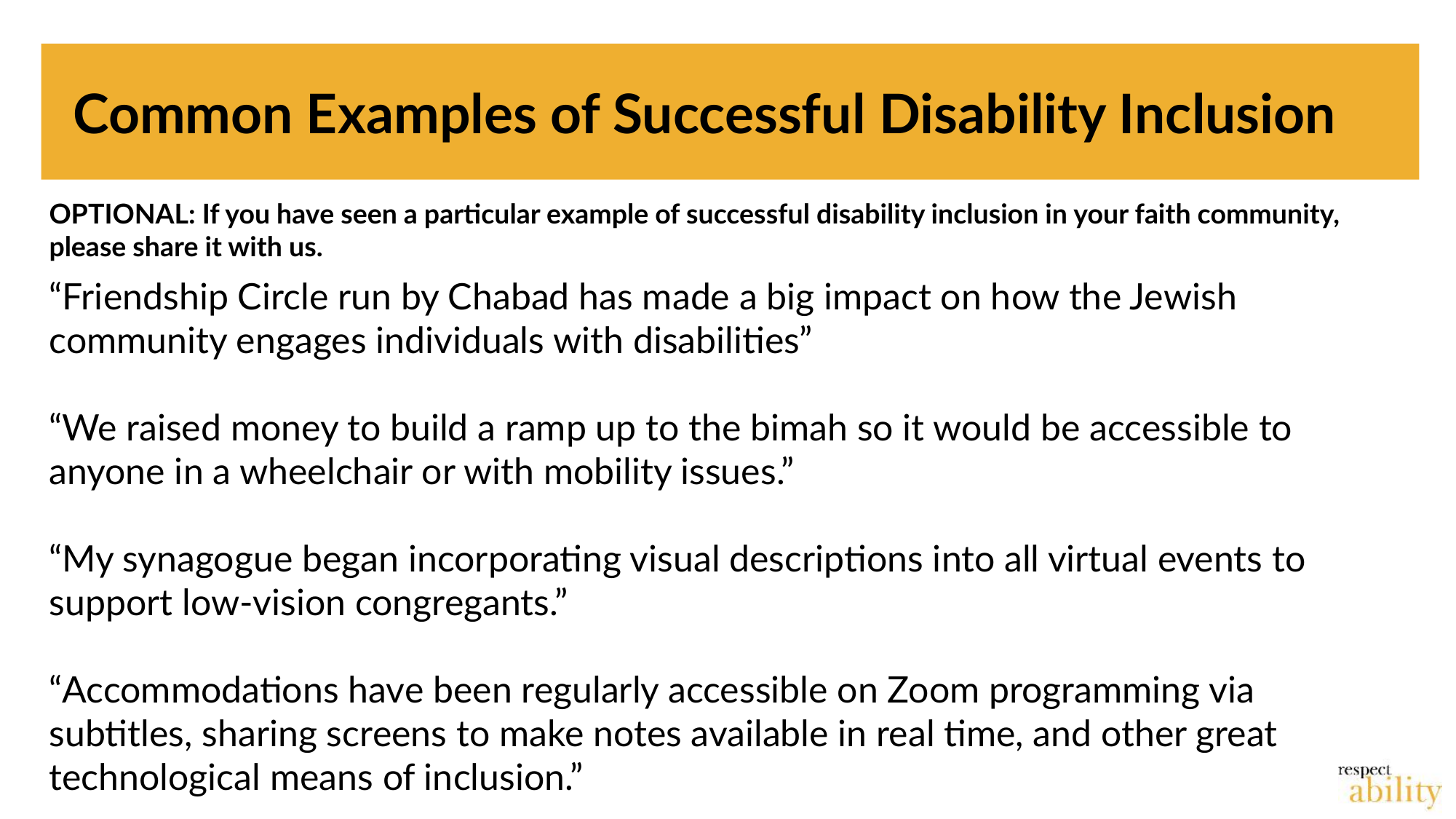

# Common Examples of Successful Disability Inclusion
OPTIONAL: If you have seen a particular example of successful disability inclusion in your faith community, please share it with us.
“Friendship Circle run by Chabad has made a big impact on how the Jewish community engages individuals with disabilities”

“We raised money to build a ramp up to the bimah so it would be accessible to anyone in a wheelchair or with mobility issues.”

“My synagogue began incorporating visual descriptions into all virtual events to support low-vision congregants.”

“Accommodations have been regularly accessible on Zoom programming via subtitles, sharing screens to make notes available in real time, and other great technological means of inclusion.”